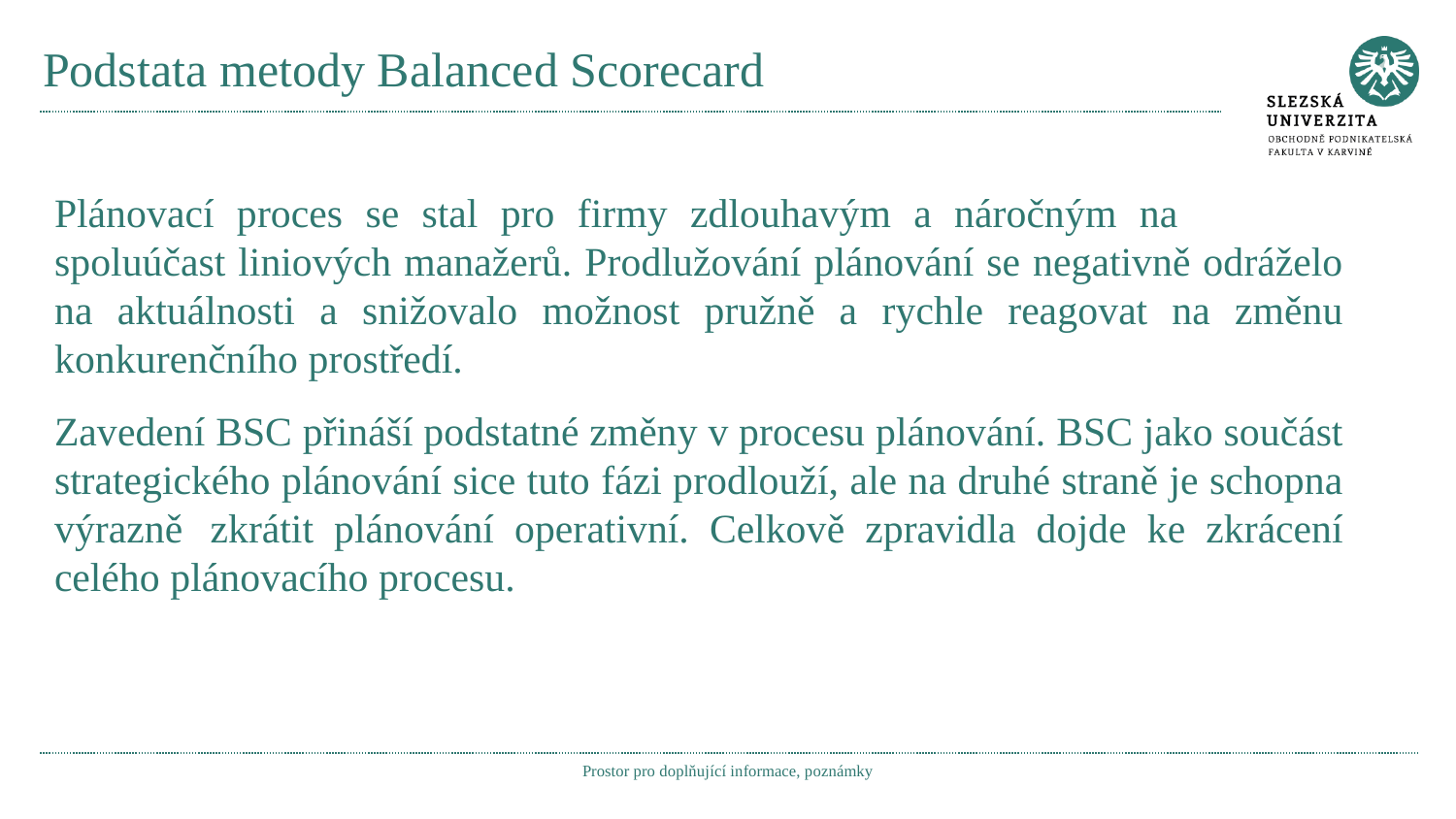

# Podstata metody Balanced Scorecard
Plánovací proces se stal pro firmy zdlouhavým a náročným na 	spoluúčast liniových manažerů. Prodlužování plánování se negativně odráželo na aktuálnosti a snižovalo možnost pružně a rychle reagovat na změnu konkurenčního prostředí.
Zavedení BSC přináší podstatné změny v procesu plánování. BSC jako součást strategického plánování sice tuto fázi prodlouží, ale na druhé straně je schopna výrazně 	zkrátit plánování operativní. Celkově zpravidla dojde ke zkrácení celého plánovacího procesu.
Prostor pro doplňující informace, poznámky